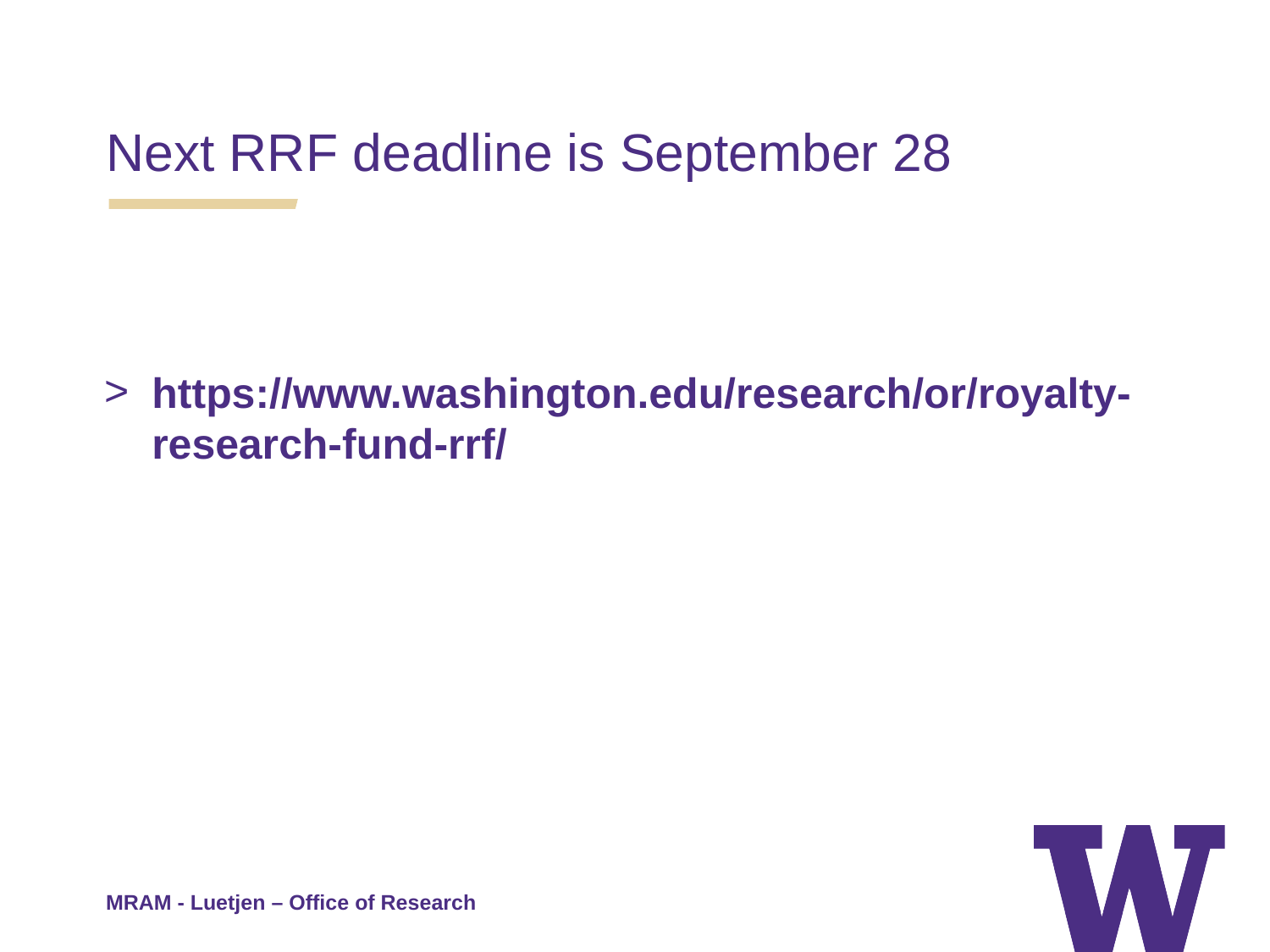

Next RRF deadline is September 28

https://www.washington.edu/research/or/royalty-research-fund-rrf/
MRAM - Luetjen – Office of Research